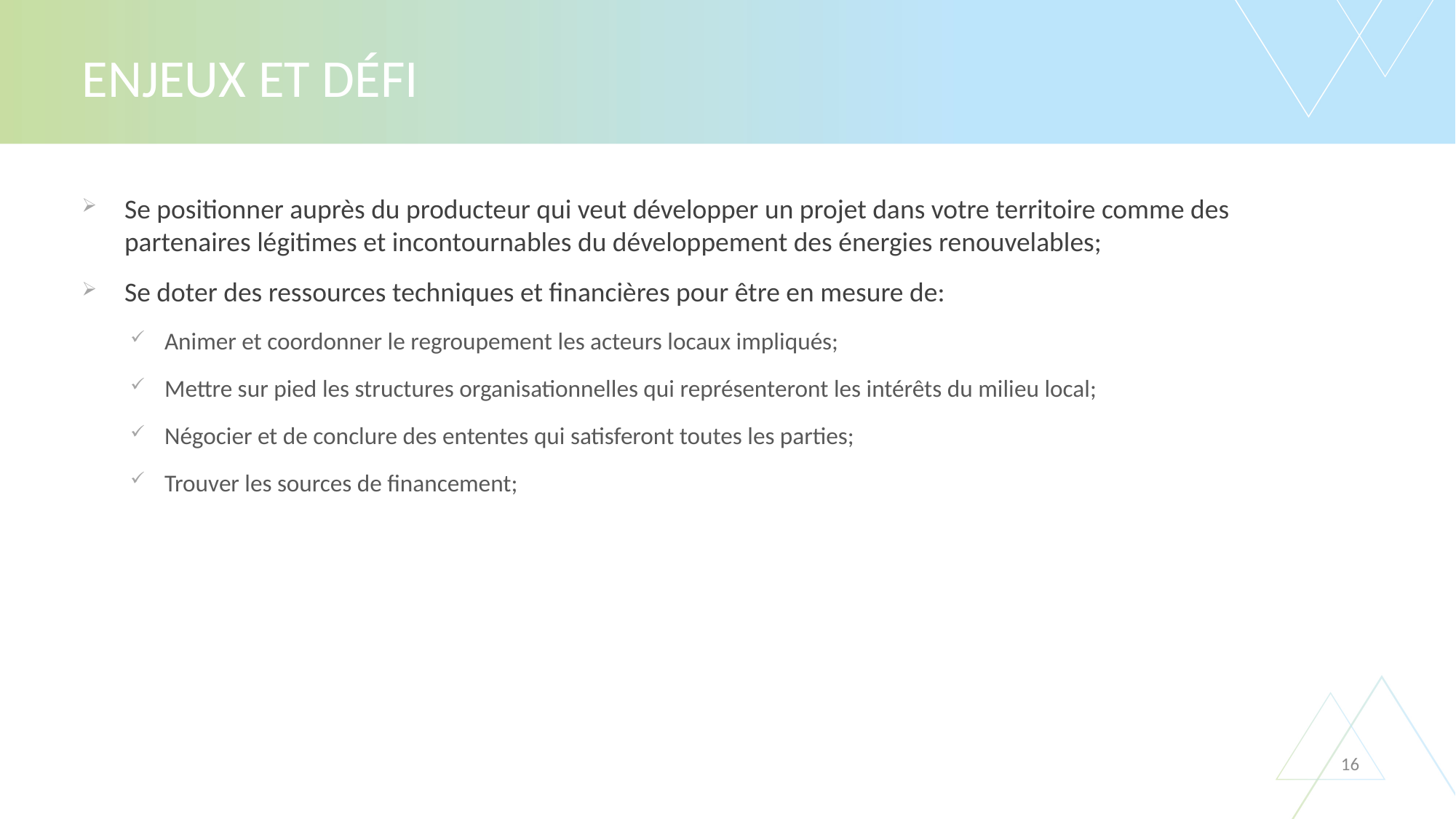

# ENJEUX ET DÉFI
Se positionner auprès du producteur qui veut développer un projet dans votre territoire comme des partenaires légitimes et incontournables du développement des énergies renouvelables;
Se doter des ressources techniques et financières pour être en mesure de:
Animer et coordonner le regroupement les acteurs locaux impliqués;
Mettre sur pied les structures organisationnelles qui représenteront les intérêts du milieu local;
Négocier et de conclure des ententes qui satisferont toutes les parties;
Trouver les sources de financement;

16